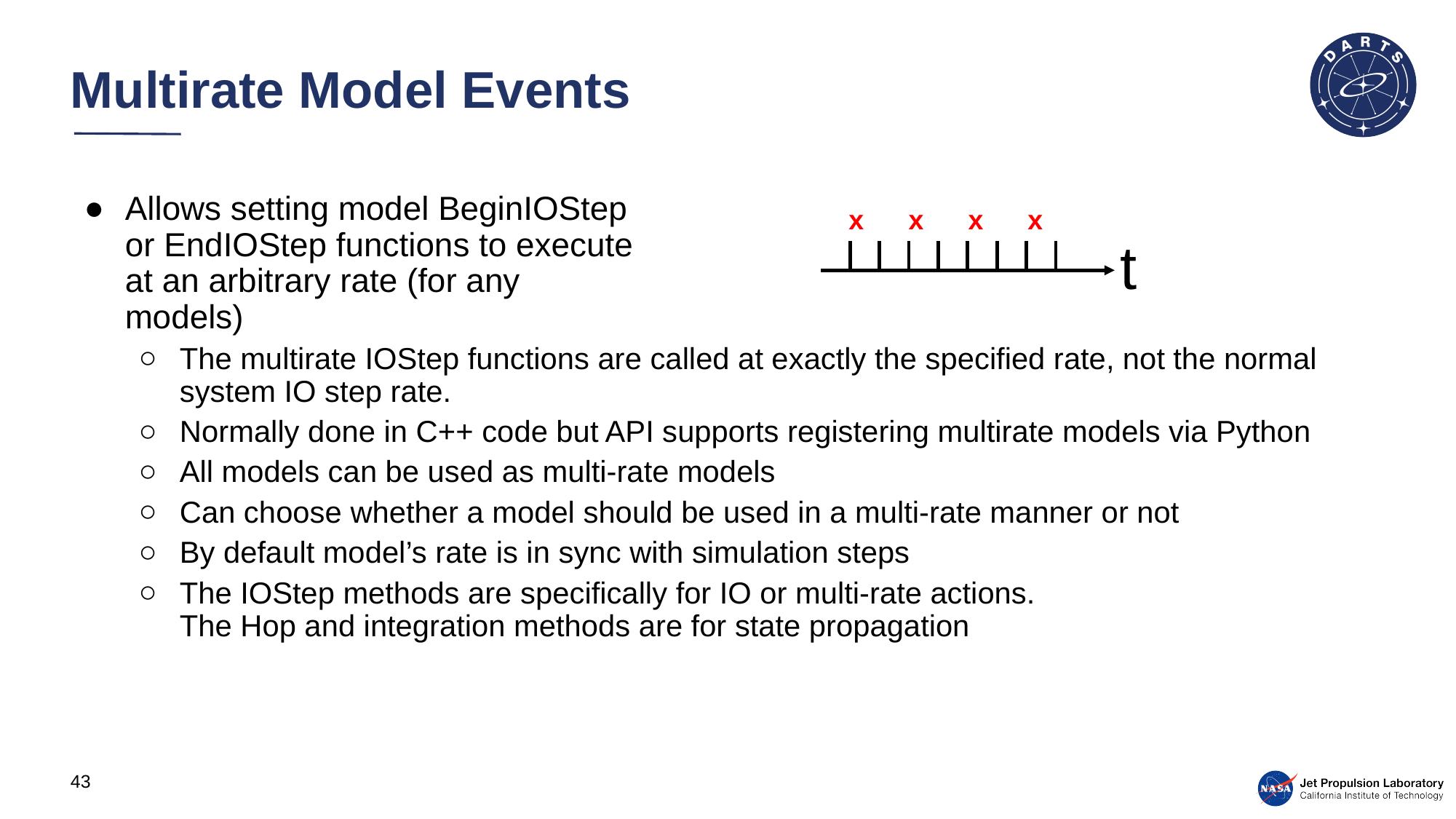

# Multirate Model Events
Allows setting model BeginIOStep
or EndIOStep functions to execute
at an arbitrary rate (for any
models)
The multirate IOStep functions are called at exactly the specified rate, not the normal system IO step rate.
Normally done in C++ code but API supports registering multirate models via Python
All models can be used as multi-rate models
Can choose whether a model should be used in a multi-rate manner or not
By default model’s rate is in sync with simulation steps
The IOStep methods are specifically for IO or multi-rate actions.
The Hop and integration methods are for state propagation
x
x
x
x
t
43